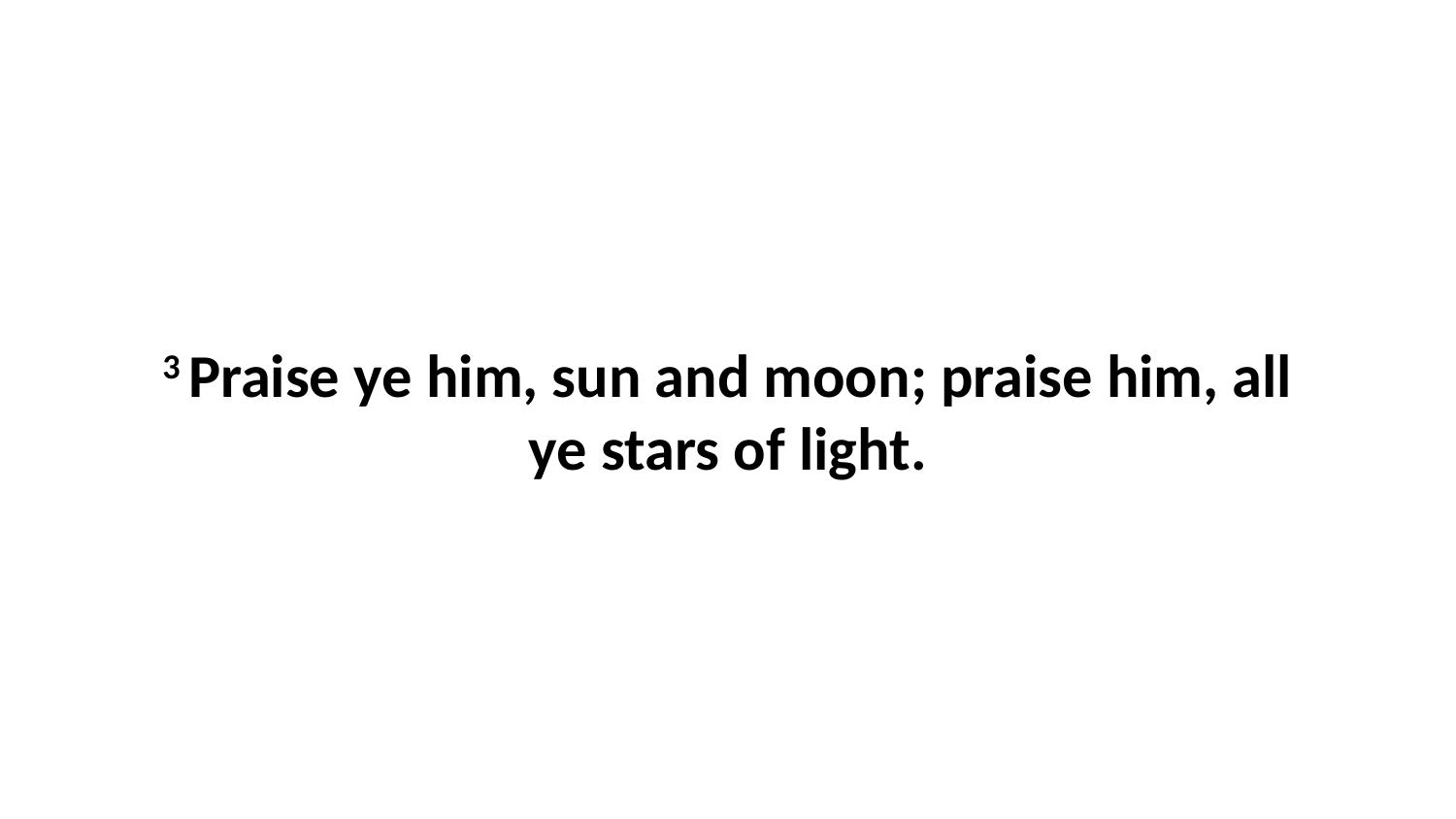

3 Praise ye him, sun and moon; praise him, all ye stars of light.